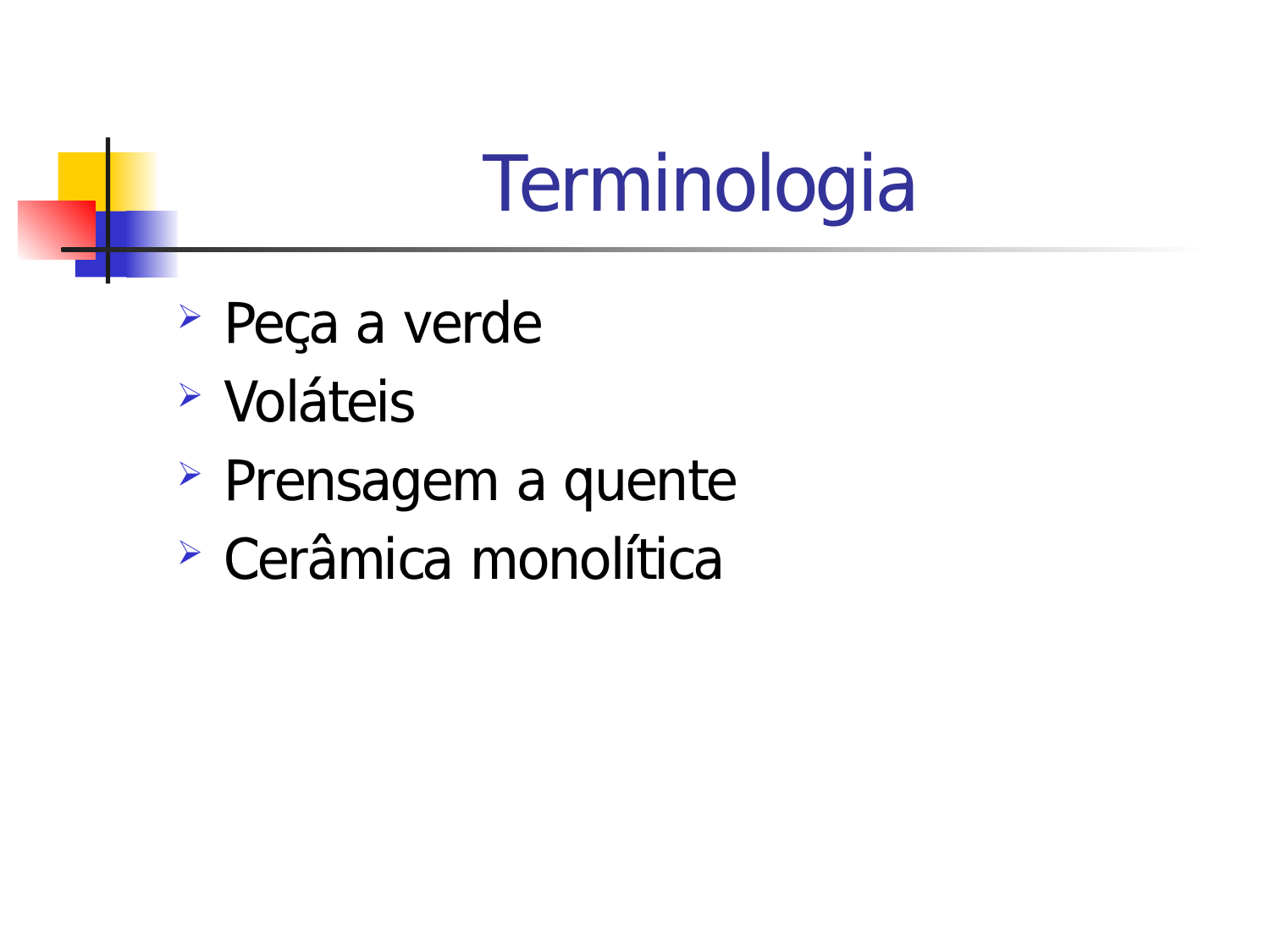

# Terminologia
Peça a verde
Voláteis
Prensagem a quente
Cerâmica monolítica